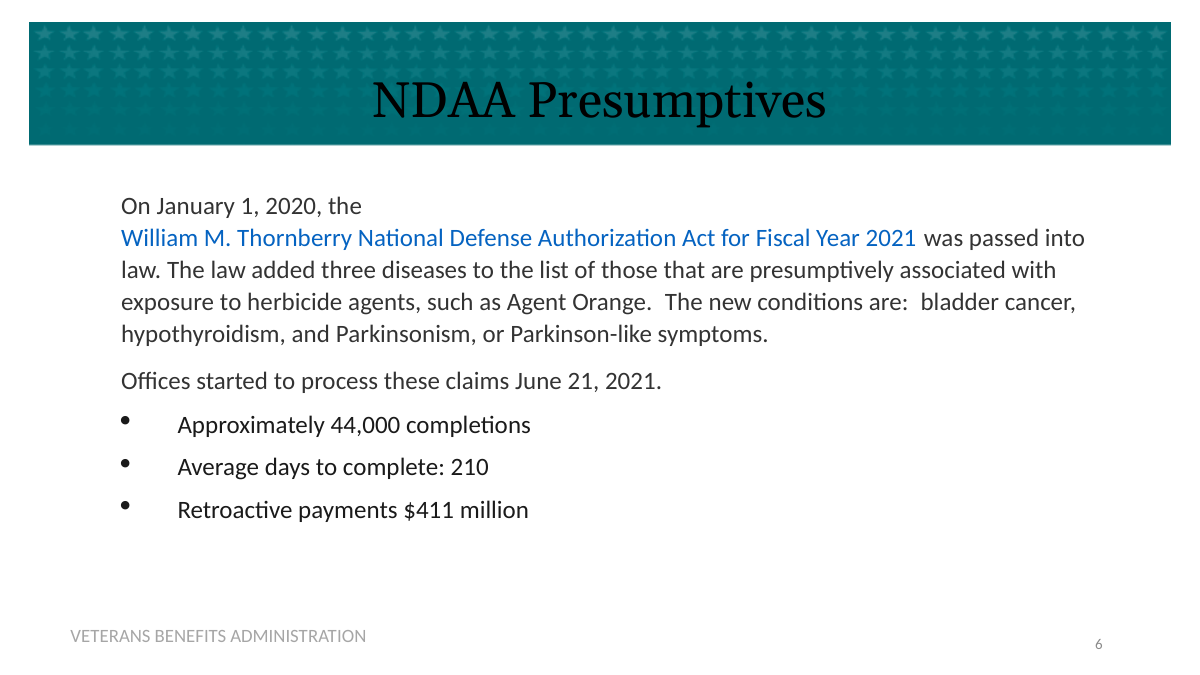

# NDAA Presumptives
On January 1, 2020, the William M. Thornberry National Defense Authorization Act for Fiscal Year 2021 was passed into law. The law added three diseases to the list of those that are presumptively associated with exposure to herbicide agents, such as Agent Orange.  The new conditions are:  bladder cancer, hypothyroidism, and Parkinsonism, or Parkinson-like symptoms.
Offices started to process these claims June 21, 2021.
Approximately 44,000 completions
Average days to complete: 210
Retroactive payments $411 million

6